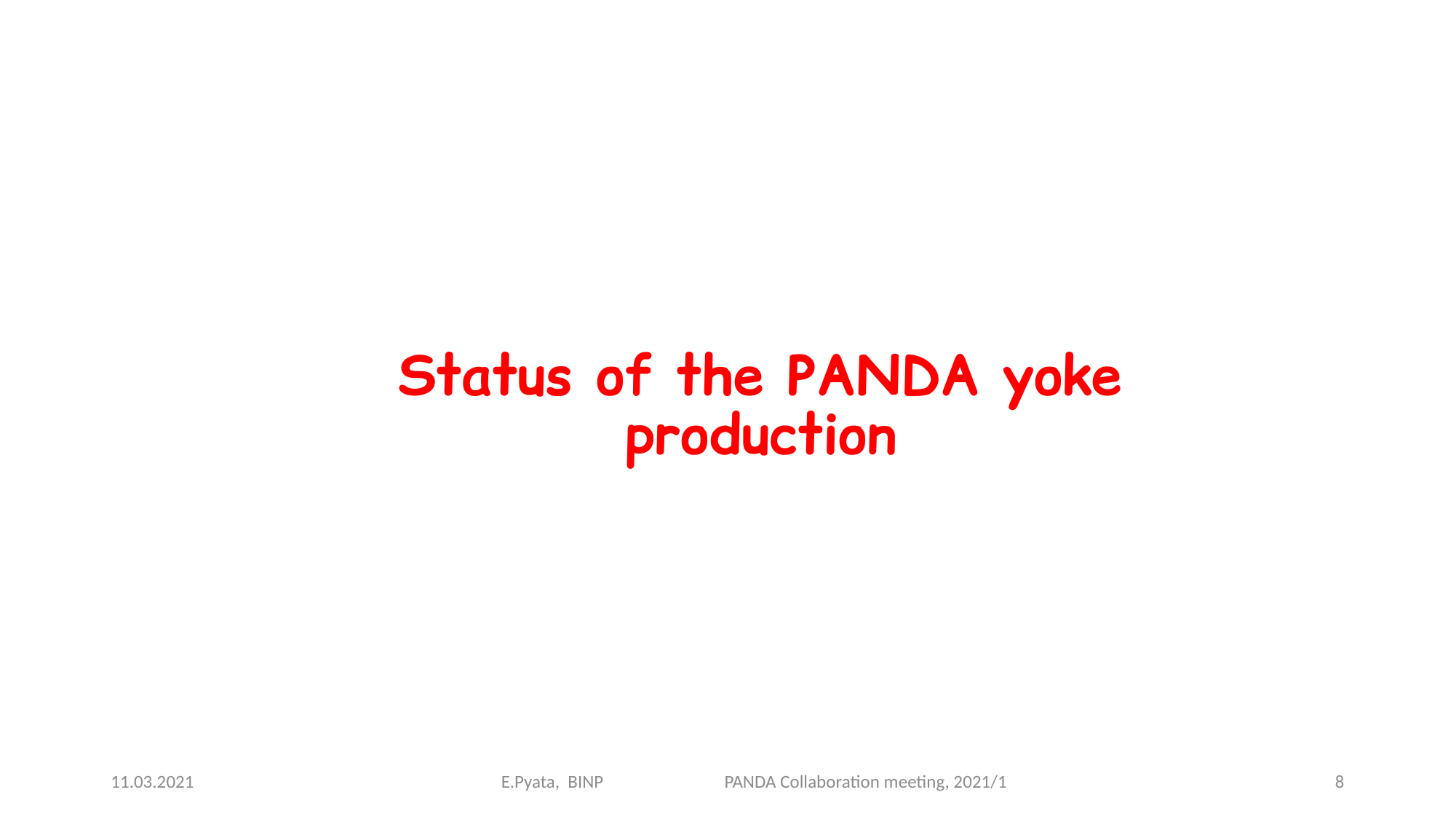

Status of the PANDA yoke production
11.03.2021
E.Pyata,  BINP                             PANDA Collaboration meeting, 2021/1
8